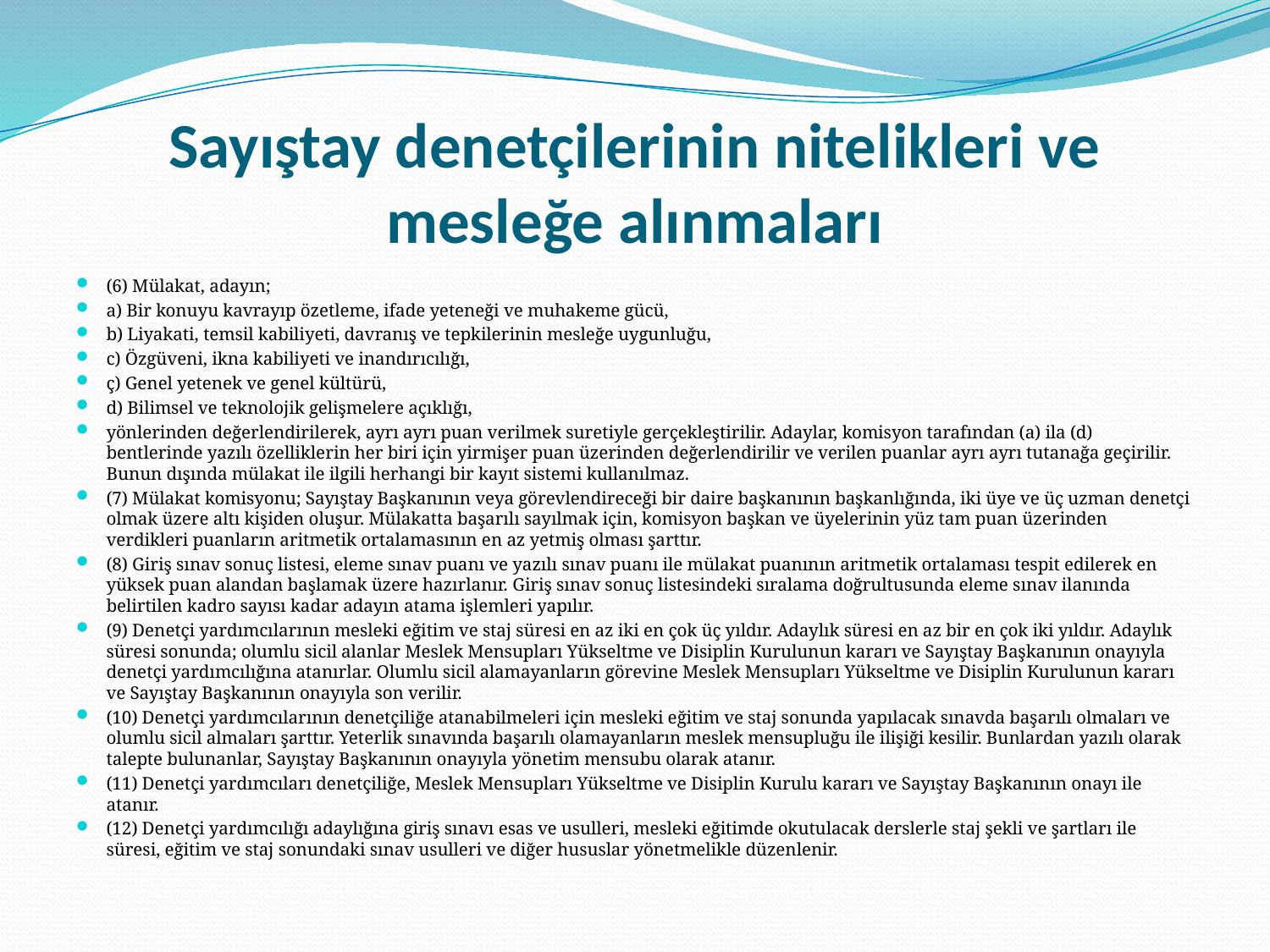

# Sayıştay denetçilerinin nitelikleri ve mesleğe alınmaları
(6) Mülakat, adayın;
a) Bir konuyu kavrayıp özetleme, ifade yeteneği ve muhakeme gücü,
b) Liyakati, temsil kabiliyeti, davranış ve tepkilerinin mesleğe uygunluğu,
c) Özgüveni, ikna kabiliyeti ve inandırıcılığı,
ç) Genel yetenek ve genel kültürü,
d) Bilimsel ve teknolojik gelişmelere açıklığı,
yönlerinden değerlendirilerek, ayrı ayrı puan verilmek suretiyle gerçekleştirilir. Adaylar, komisyon tarafından (a) ila (d) bentlerinde yazılı özelliklerin her biri için yirmişer puan üzerinden değerlendirilir ve verilen puanlar ayrı ayrı tutanağa geçirilir. Bunun dışında mülakat ile ilgili herhangi bir kayıt sistemi kullanılmaz.
(7) Mülakat komisyonu; Sayıştay Başkanının veya görevlendireceği bir daire başkanının başkanlığında, iki üye ve üç uzman denetçi olmak üzere altı kişiden oluşur. Mülakatta başarılı sayılmak için, komisyon başkan ve üyelerinin yüz tam puan üzerinden verdikleri puanların aritmetik ortalamasının en az yetmiş olması şarttır.
(8) Giriş sınav sonuç listesi, eleme sınav puanı ve yazılı sınav puanı ile mülakat puanının aritmetik ortalaması tespit edilerek en yüksek puan alandan başlamak üzere hazırlanır. Giriş sınav sonuç listesindeki sıralama doğrultusunda eleme sınav ilanında belirtilen kadro sayısı kadar adayın atama işlemleri yapılır.
(9) Denetçi yardımcılarının mesleki eğitim ve staj süresi en az iki en çok üç yıldır. Adaylık süresi en az bir en çok iki yıldır. Adaylık süresi sonunda; olumlu sicil alanlar Meslek Mensupları Yükseltme ve Disiplin Kurulunun kararı ve Sayıştay Başkanının onayıyla denetçi yardımcılığına atanırlar. Olumlu sicil alamayanların görevine Meslek Mensupları Yükseltme ve Disiplin Kurulunun kararı ve Sayıştay Başkanının onayıyla son verilir.
(10) Denetçi yardımcılarının denetçiliğe atanabilmeleri için mesleki eğitim ve staj sonunda yapılacak sınavda başarılı olmaları ve olumlu sicil almaları şarttır. Yeterlik sınavında başarılı olamayanların meslek mensupluğu ile ilişiği kesilir. Bunlardan yazılı olarak talepte bulunanlar, Sayıştay Başkanının onayıyla yönetim mensubu olarak atanır.
(11) Denetçi yardımcıları denetçiliğe, Meslek Mensupları Yükseltme ve Disiplin Kurulu kararı ve Sayıştay Başkanının onayı ile atanır.
(12) Denetçi yardımcılığı adaylığına giriş sınavı esas ve usulleri, mesleki eğitimde okutulacak derslerle staj şekli ve şartları ile süresi, eğitim ve staj sonundaki sınav usulleri ve diğer hususlar yönetmelikle düzenlenir.